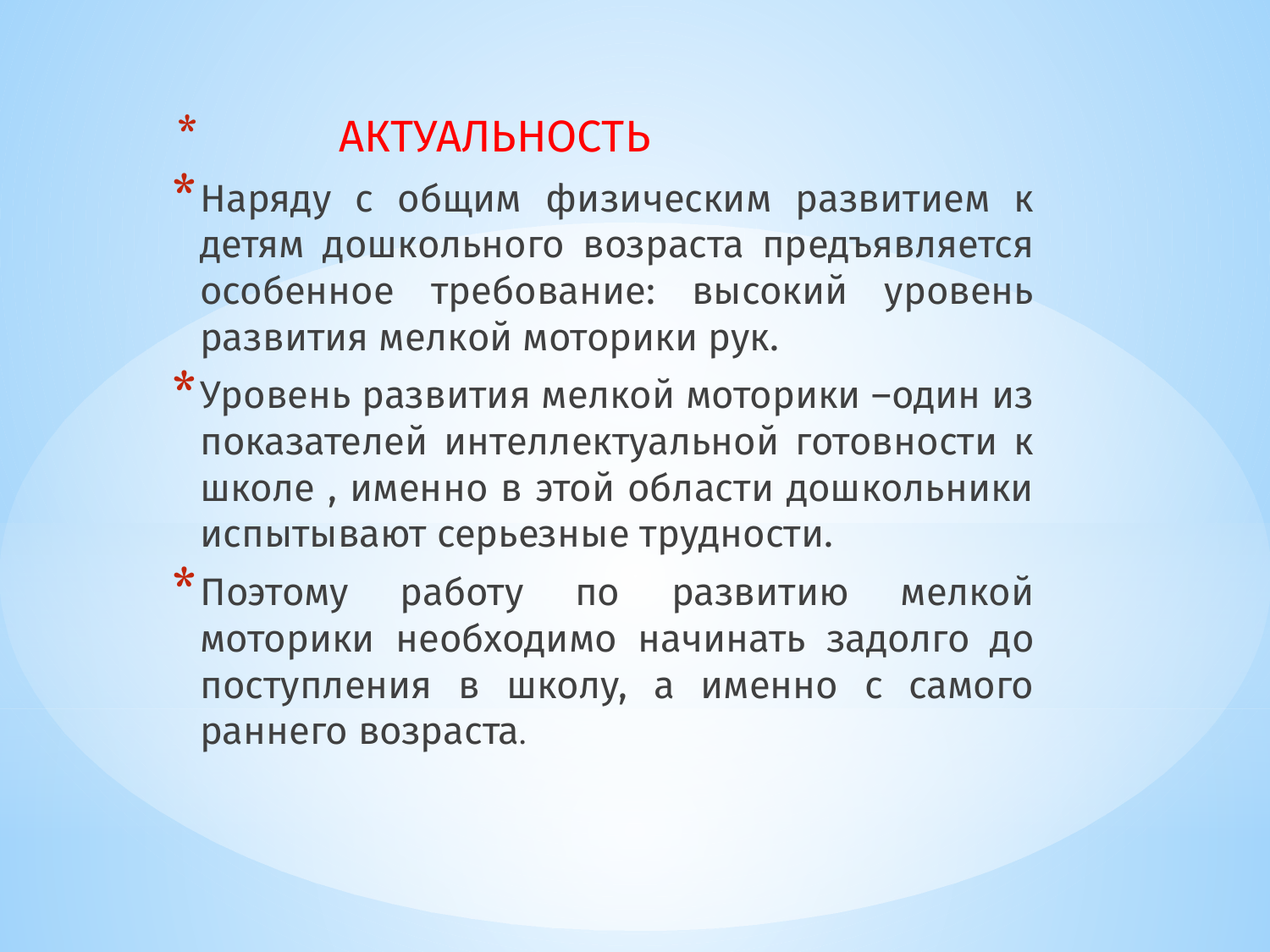

АКТУАЛЬНОСТЬ
Наряду с общим физическим развитием к детям дошкольного возраста предъявляется особенное требование: высокий уровень развития мелкой моторики рук.
Уровень развития мелкой моторики –один из показателей интеллектуальной готовности к школе , именно в этой области дошкольники испытывают серьезные трудности.
Поэтому работу по развитию мелкой моторики необходимо начинать задолго до поступления в школу, а именно с самого раннего возраста.